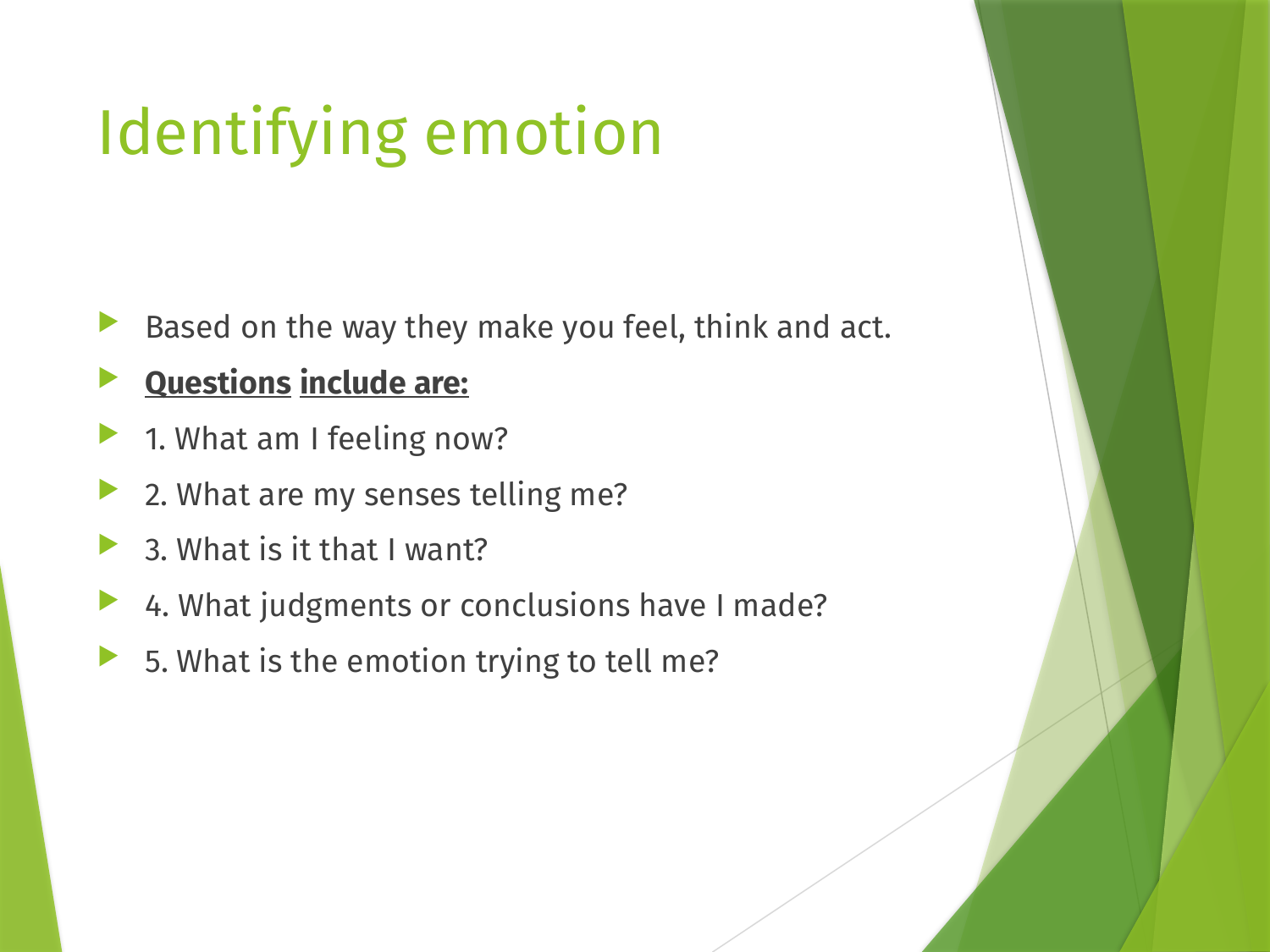

# Identifying emotion
Based on the way they make you feel, think and act.
Questions include are:
1. What am I feeling now?
2. What are my senses telling me?
3. What is it that I want?
4. What judgments or conclusions have I made?
5. What is the emotion trying to tell me?